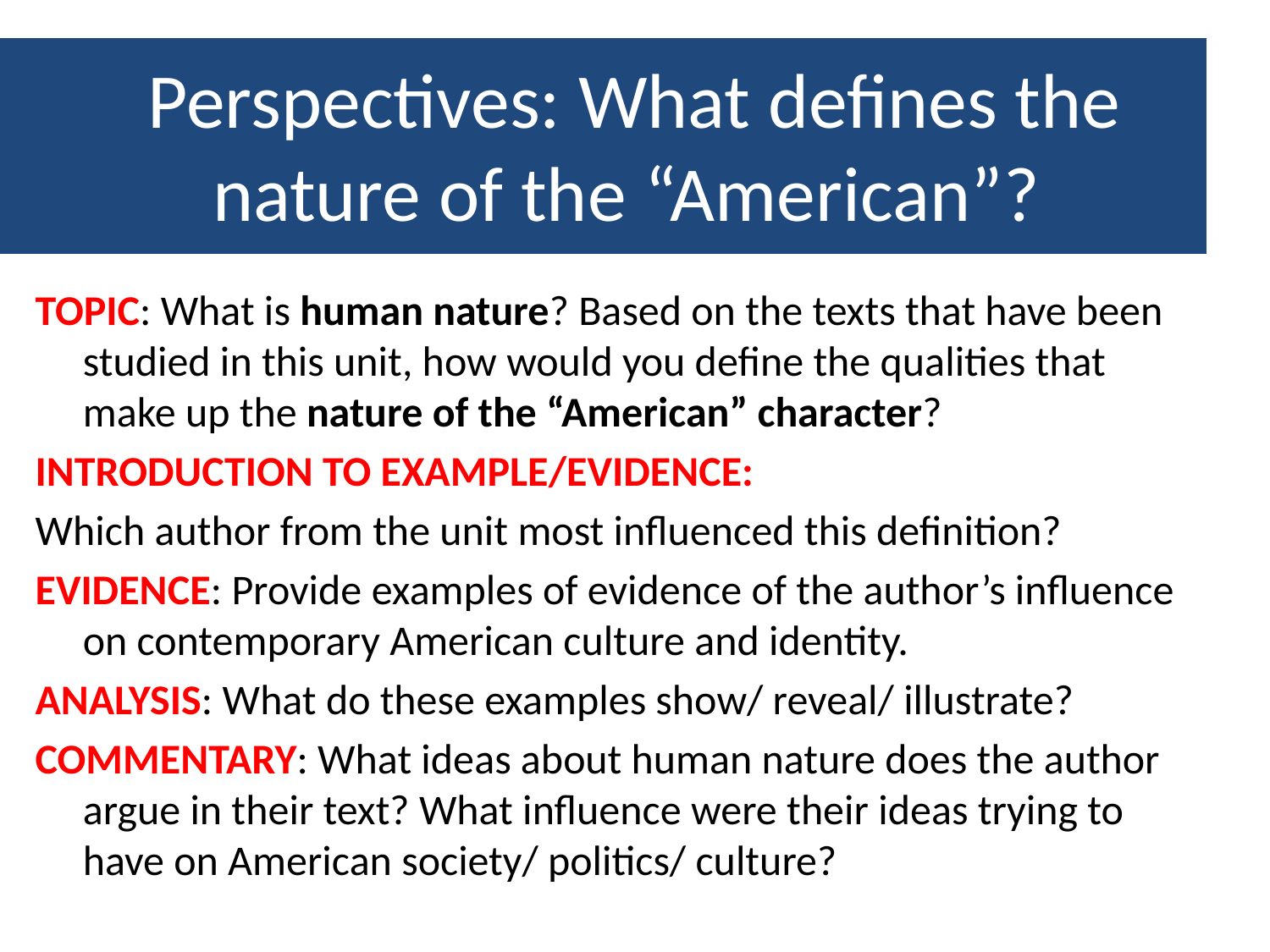

# Perspectives: What defines the nature of the “American”?
TOPIC: What is human nature? Based on the texts that have been studied in this unit, how would you define the qualities that make up the nature of the “American” character?
INTRODUCTION TO EXAMPLE/EVIDENCE:
Which author from the unit most influenced this definition?
EVIDENCE: Provide examples of evidence of the author’s influence on contemporary American culture and identity.
ANALYSIS: What do these examples show/ reveal/ illustrate?
COMMENTARY: What ideas about human nature does the author argue in their text? What influence were their ideas trying to have on American society/ politics/ culture?